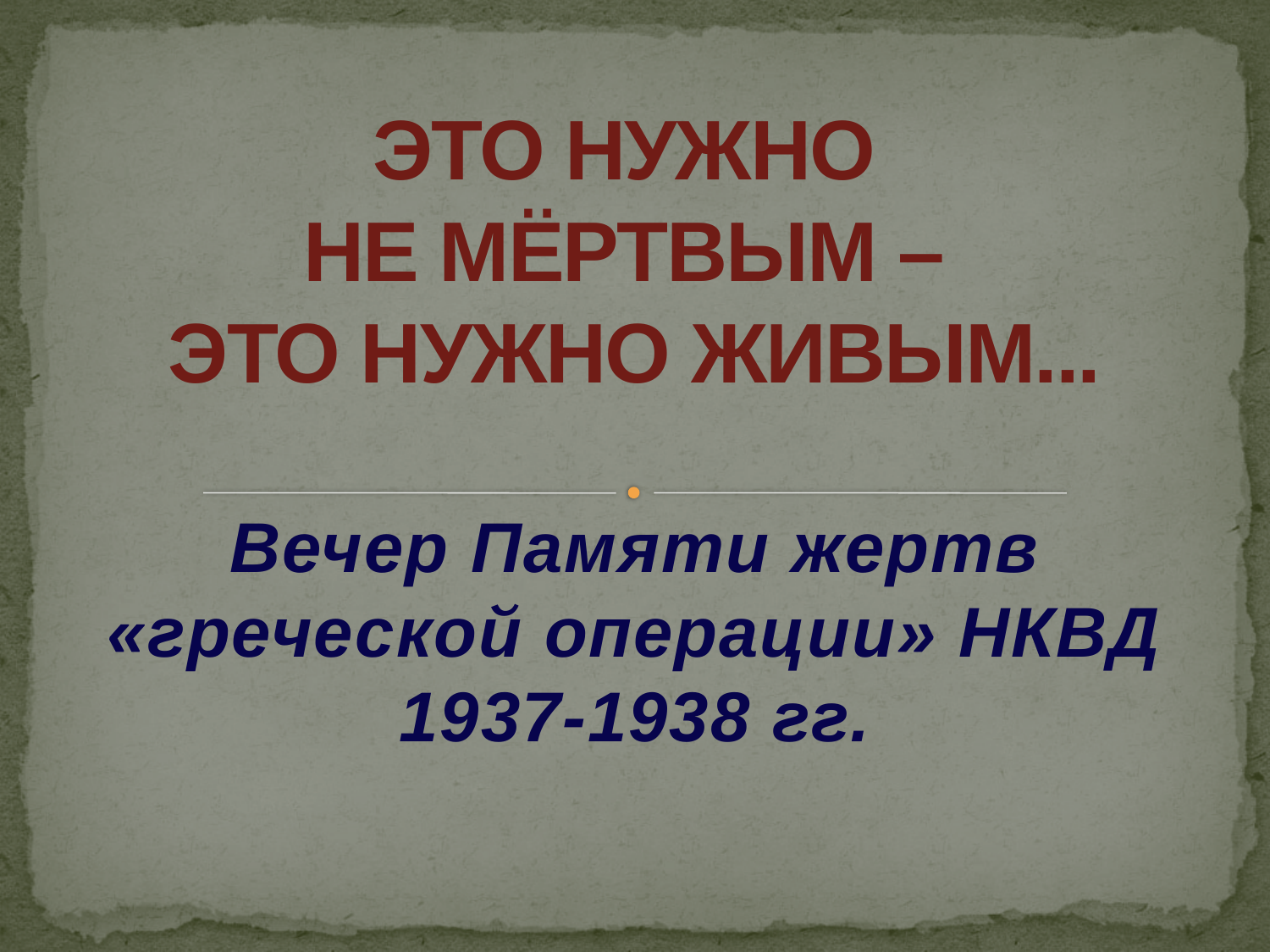

# ЭТО НУЖНО НЕ МЁРТВЫМ – ЭТО НУЖНО ЖИВЫМ...
Вечер Памяти жертв «греческой операции» НКВД 1937-1938 гг.